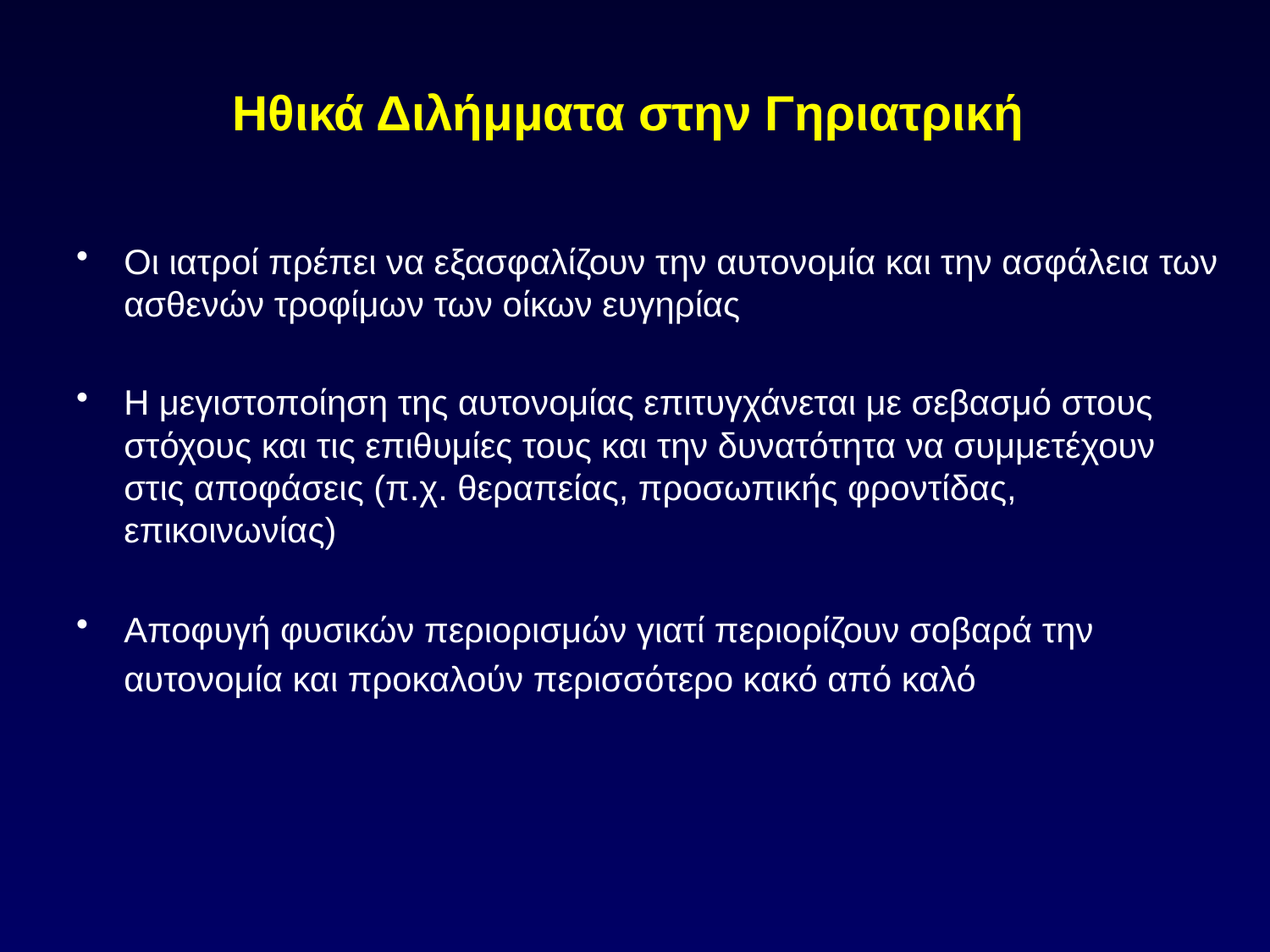

# Ηθικά Διλήμματα στην Γηριατρική
Οι ιατροί πρέπει να εξασφαλίζουν την αυτονομία και την ασφάλεια των ασθενών τροφίμων των οίκων ευγηρίας

Η μεγιστοποίηση της αυτονομίας επιτυγχάνεται με σεβασμό στους στόχους και τις επιθυμίες τους και την δυνατότητα να συμμετέχουν στις αποφάσεις (π.χ. θεραπείας, προσωπικής φροντίδας, επικοινωνίας)

Αποφυγή φυσικών περιορισμών γιατί περιορίζουν σοβαρά την αυτονομία και προκαλούν περισσότερο κακό από καλό